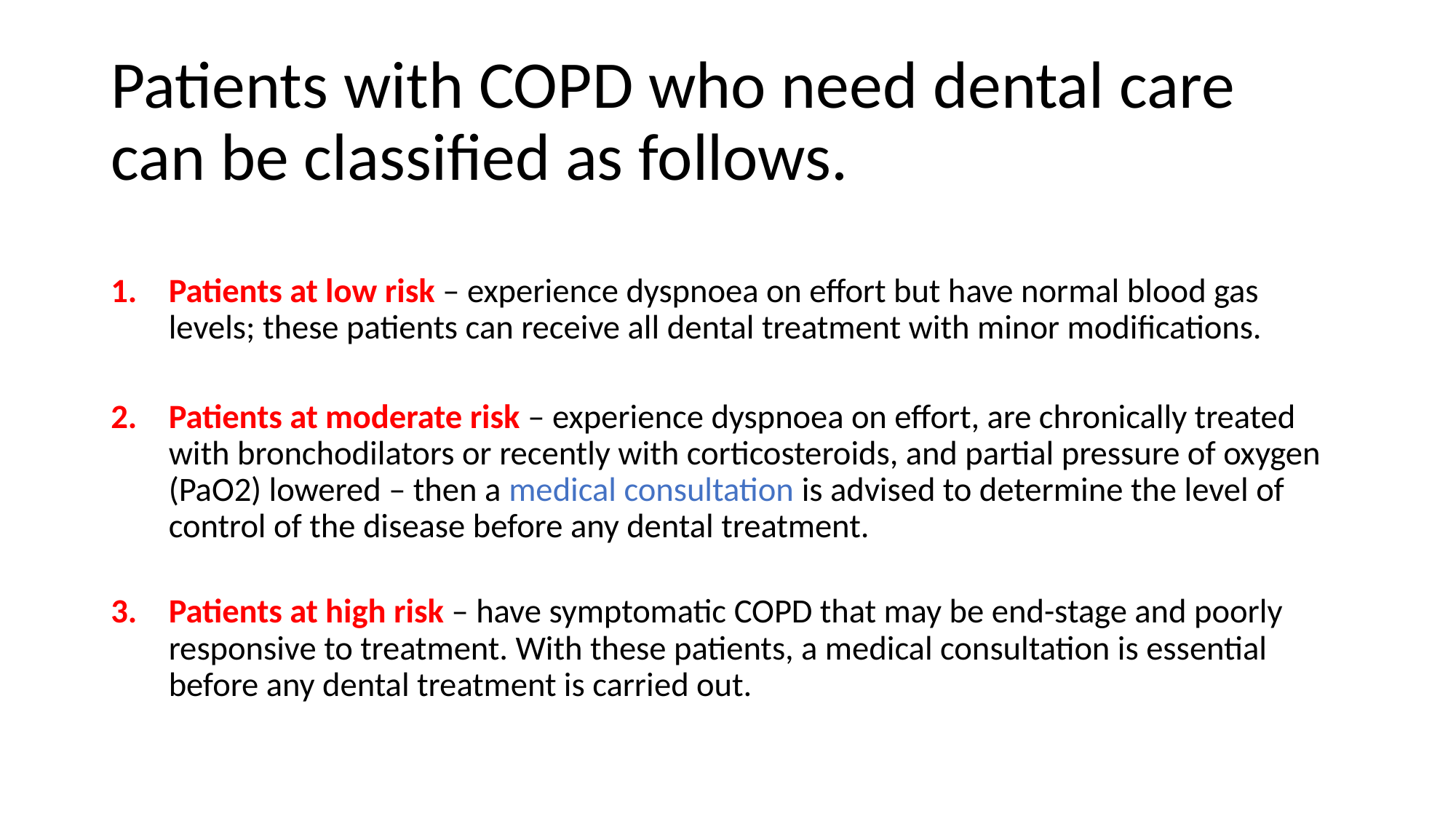

# Patients with COPD who need dental care can be classified as follows.
Patients at low risk – experience dyspnoea on effort but have normal blood gas levels; these patients can receive all dental treatment with minor modifications.
Patients at moderate risk – experience dyspnoea on effort, are chronically treated with bronchodilators or recently with corticosteroids, and partial pressure of oxygen (PaO2) lowered – then a medical consultation is advised to determine the level of control of the disease before any dental treatment.
Patients at high risk – have symptomatic COPD that may be end-stage and poorly responsive to treatment. With these patients, a medical consultation is essential before any dental treatment is carried out.